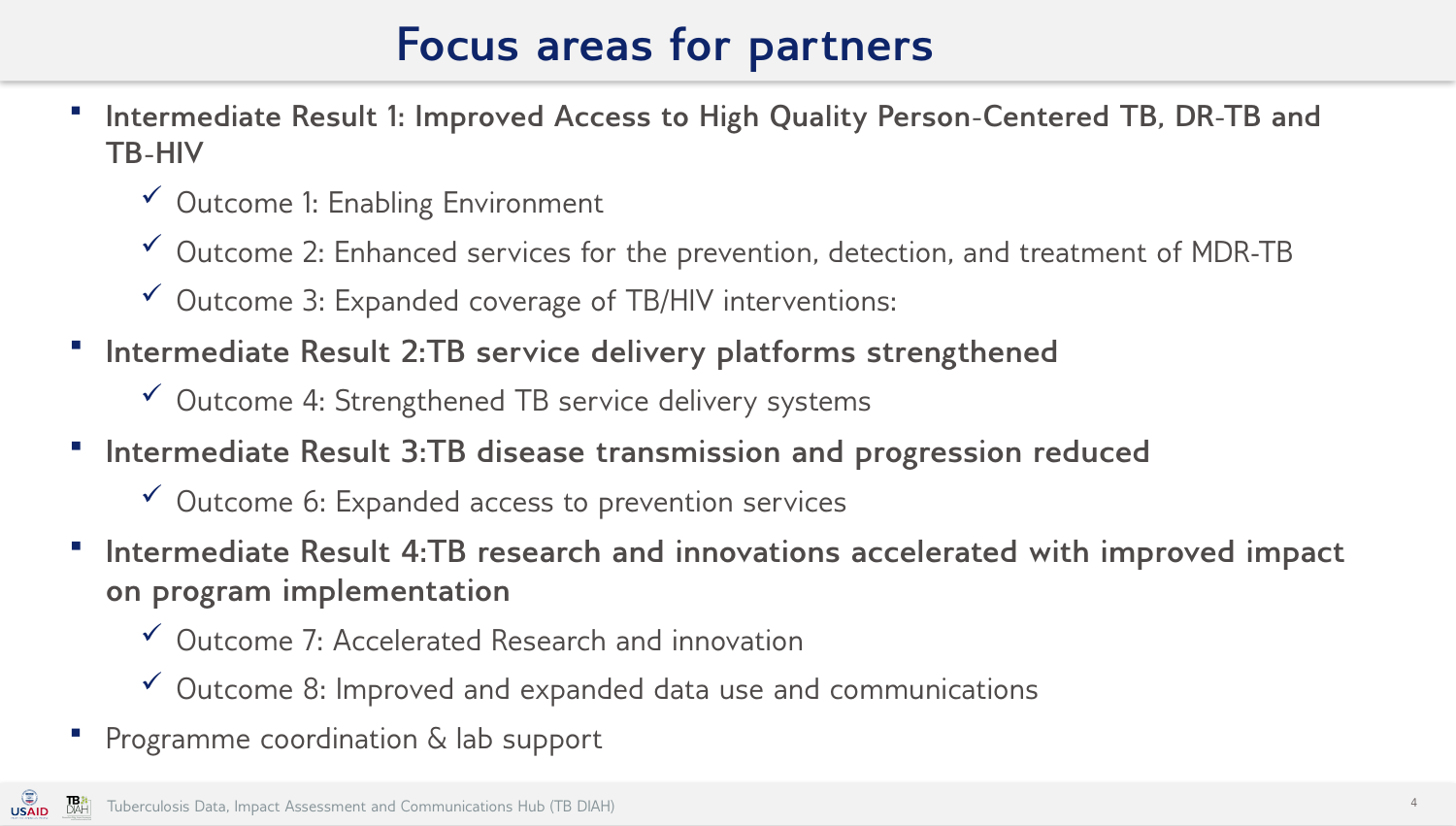

# Focus areas for partners
Intermediate Result 1: Improved Access to High Quality Person-Centered TB, DR-TB and TB-HIV
Outcome 1: Enabling Environment
Outcome 2: Enhanced services for the prevention, detection, and treatment of MDR-TB
Outcome 3: Expanded coverage of TB/HIV interventions:
Intermediate Result 2:TB service delivery platforms strengthened
Outcome 4: Strengthened TB service delivery systems
Intermediate Result 3:TB disease transmission and progression reduced
Outcome 6: Expanded access to prevention services
Intermediate Result 4:TB research and innovations accelerated with improved impact on program implementation
Outcome 7: Accelerated Research and innovation
Outcome 8: Improved and expanded data use and communications
Programme coordination & lab support

4